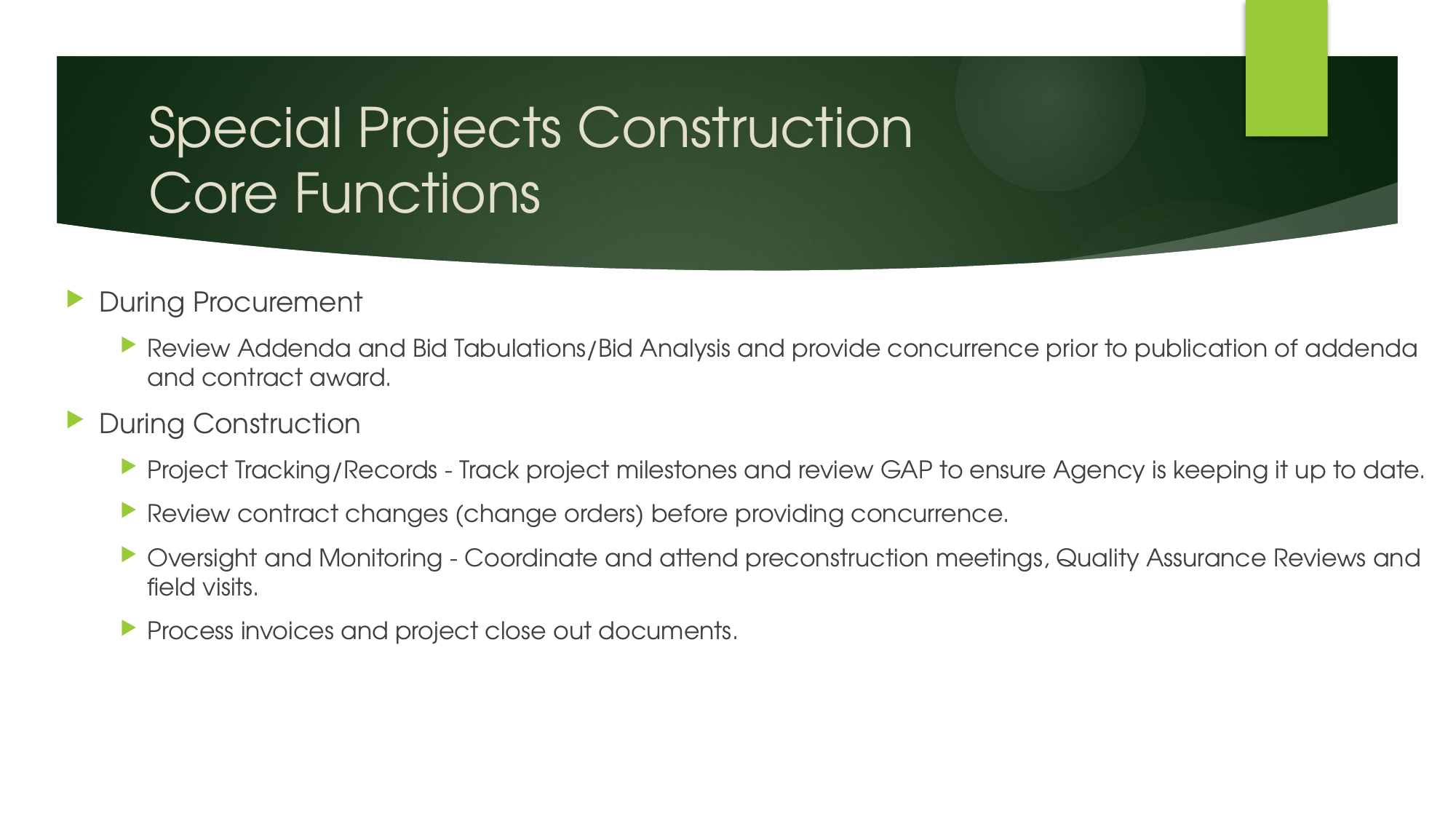

# Special Projects Construction         Core Functions

During Procurement
Review Addenda and Bid Tabulations/Bid Analysis and provide concurrence prior to publication of addenda and contract award.
During Construction
Project Tracking/Records - Track project milestones and review GAP to ensure Agency is keeping it up to date.
Review contract changes (change orders) before providing concurrence.
Oversight and Monitoring - Coordinate and attend preconstruction meetings, Quality Assurance Reviews and field visits.
Process invoices and project close out documents.